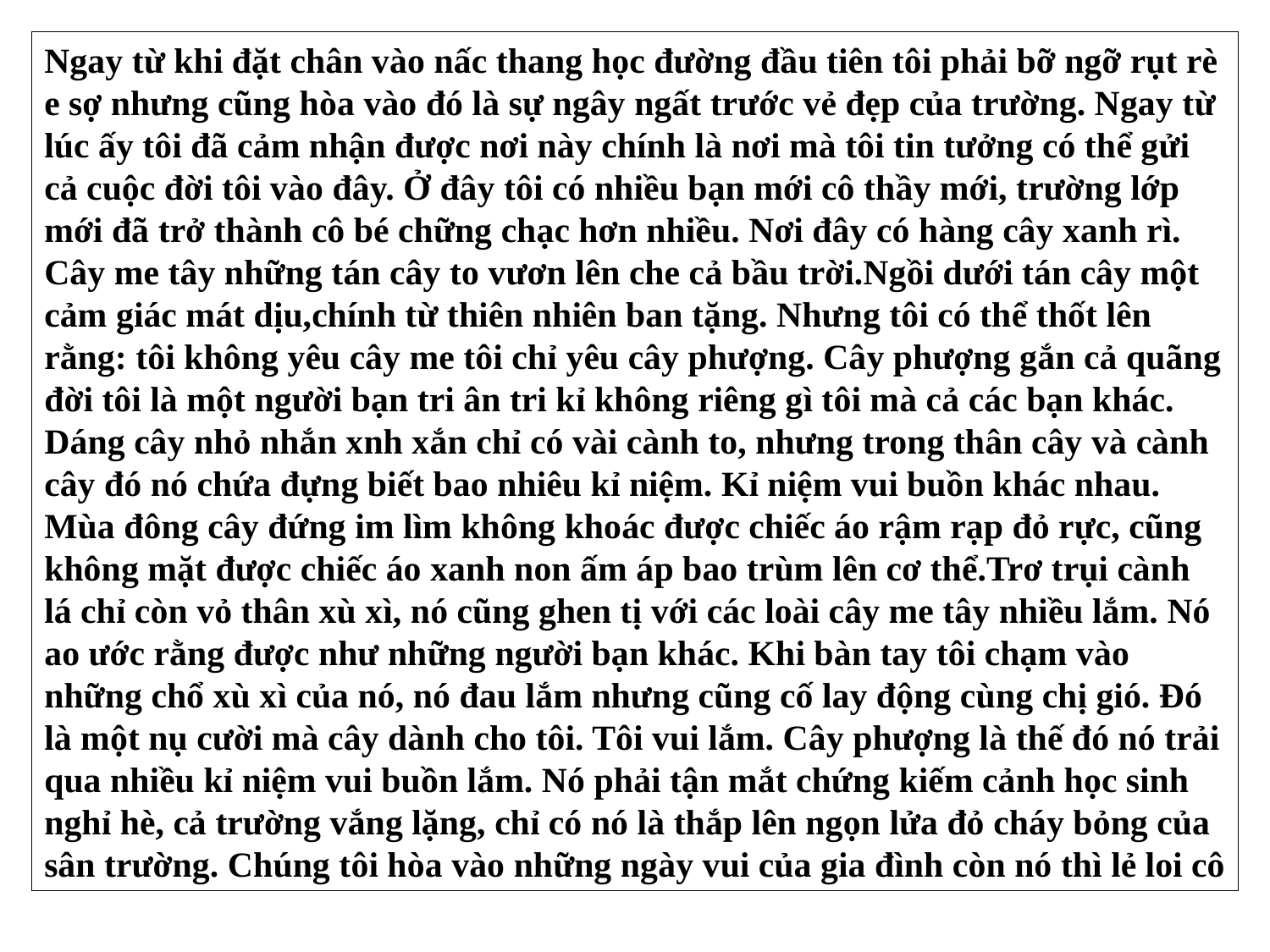

Ngay từ khi đặt chân vào nấc thang học đường đầu tiên tôi phải bỡ ngỡ rụt rè e sợ nhưng cũng hòa vào đó là sự ngây ngất trước vẻ đẹp của trường. Ngay từ lúc ấy tôi đã cảm nhận được nơi này chính là nơi mà tôi tin tưởng có thể gửi cả cuộc đời tôi vào đây. Ở đây tôi có nhiều bạn mới cô thầy mới, trường lớp mới đã trở thành cô bé chững chạc hơn nhiều. Nơi đây có hàng cây xanh rì. Cây me tây những tán cây to vươn lên che cả bầu trời.Ngồi dưới tán cây một cảm giác mát dịu,chính từ thiên nhiên ban tặng. Nhưng tôi có thể thốt lên rằng: tôi không yêu cây me tôi chỉ yêu cây phượng. Cây phượng gắn cả quãng đời tôi là một người bạn tri ân tri kỉ không riêng gì tôi mà cả các bạn khác. Dáng cây nhỏ nhắn xnh xắn chỉ có vài cành to, nhưng trong thân cây và cành cây đó nó chứa đựng biết bao nhiêu kỉ niệm. Kỉ niệm vui buồn khác nhau. Mùa đông cây đứng im lìm không khoác được chiếc áo rậm rạp đỏ rực, cũng không mặt được chiếc áo xanh non ấm áp bao trùm lên cơ thể.Trơ trụi cành lá chỉ còn vỏ thân xù xì, nó cũng ghen tị với các loài cây me tây nhiều lắm. Nó ao ước rằng được như những người bạn khác. Khi bàn tay tôi chạm vào những chổ xù xì của nó, nó đau lắm nhưng cũng cố lay động cùng chị gió. Đó là một nụ cười mà cây dành cho tôi. Tôi vui lắm. Cây phượng là thế đó nó trải qua nhiều kỉ niệm vui buồn lắm. Nó phải tận mắt chứng kiếm cảnh học sinh nghỉ hè, cả trường vắng lặng, chỉ có nó là thắp lên ngọn lửa đỏ cháy bỏng của sân trường. Chúng tôi hòa vào những ngày vui của gia đình còn nó thì lẻ loi cô